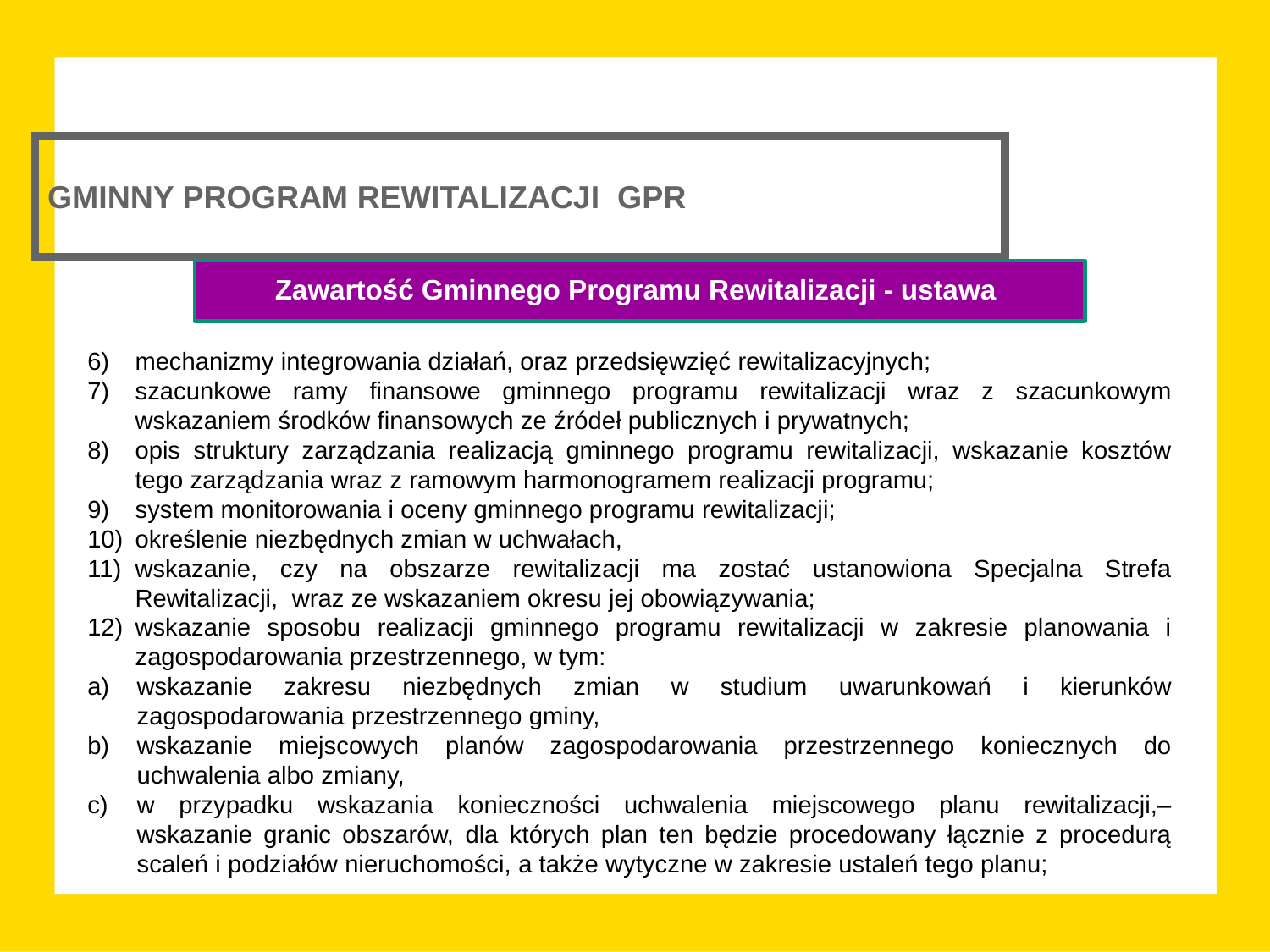

GMINNY PROGRAM REWITALIZACJI  GPR

Zawartość Gminnego Programu Rewitalizacji - ustawa
mechanizmy integrowania działań, oraz przedsięwzięć rewitalizacyjnych;
szacunkowe ramy finansowe gminnego programu rewitalizacji wraz z szacunkowym wskazaniem środków finansowych ze źródeł publicznych i prywatnych;
opis struktury zarządzania realizacją gminnego programu rewitalizacji, wskazanie kosztów tego zarządzania wraz z ramowym harmonogramem realizacji programu;
system monitorowania i oceny gminnego programu rewitalizacji;
określenie niezbędnych zmian w uchwałach,
wskazanie, czy na obszarze rewitalizacji ma zostać ustanowiona Specjalna Strefa Rewitalizacji,  wraz ze wskazaniem okresu jej obowiązywania;
wskazanie sposobu realizacji gminnego programu rewitalizacji w zakresie planowania i zagospodarowania przestrzennego, w tym:
a)	wskazanie zakresu niezbędnych zmian w studium uwarunkowań i kierunków zagospodarowania przestrzennego gminy,
b)	wskazanie miejscowych planów zagospodarowania przestrzennego koniecznych do uchwalenia albo zmiany,
c)	w przypadku wskazania konieczności uchwalenia miejscowego planu rewitalizacji,– wskazanie granic obszarów, dla których plan ten będzie procedowany łącznie z procedurą scaleń i podziałów nieruchomości, a także wytyczne w zakresie ustaleń tego planu;